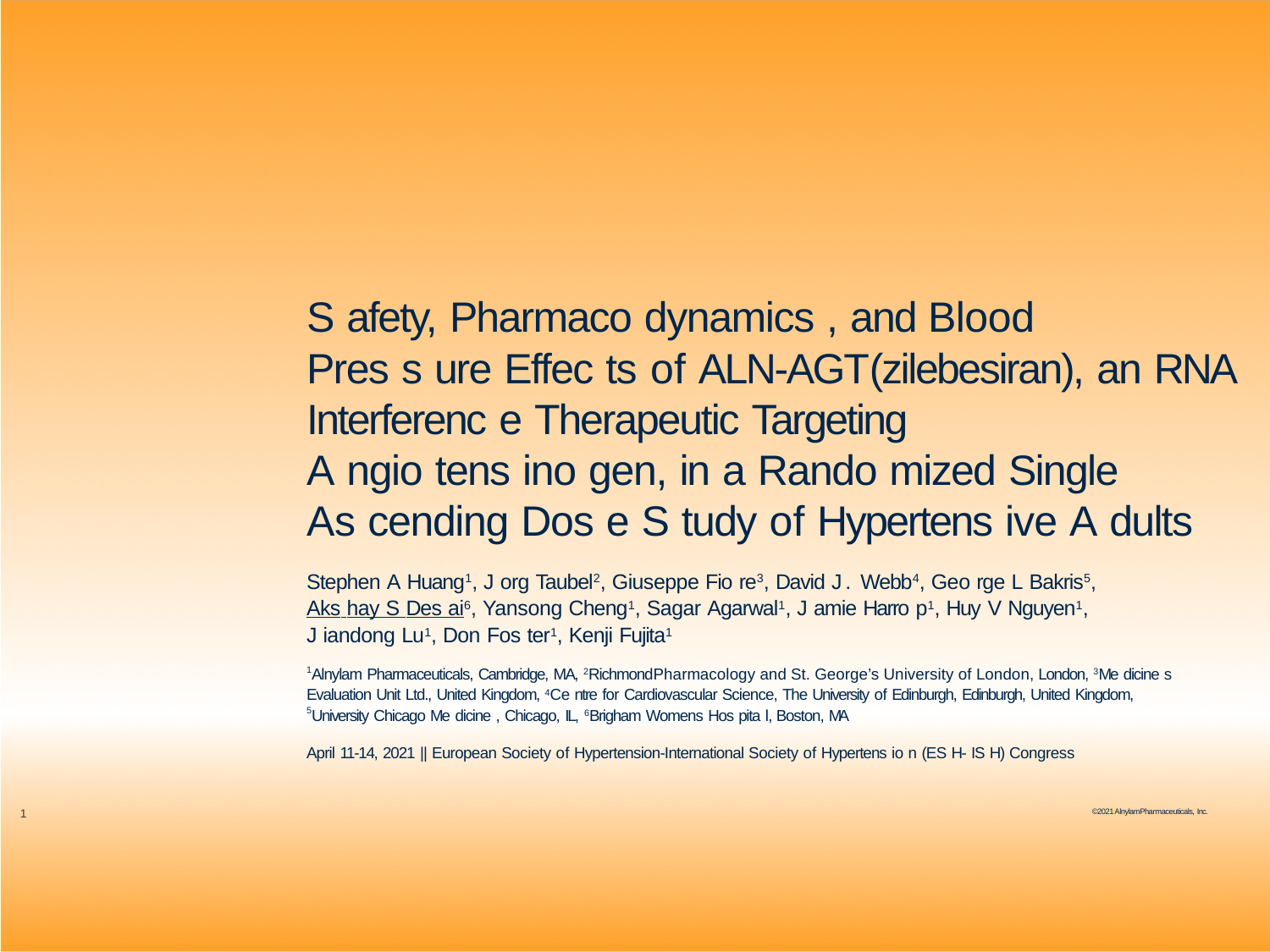

S afety, Pharmaco dynamics , and Blood
Pres s ure Effec ts of ALN-AGT(zilebesiran), an RNA
Interferenc e Therapeutic Targeting
A ngio tens ino gen, in a Rando mized Single
As cending Dos e S tudy of Hypertens ive A dults
Stephen A Huang1, J org Taubel2, Giuseppe Fio re3, David J. Webb4, Geo rge L Bakris5,
Aks hay S Des ai6, Yansong Cheng1, Sagar Agarwal1, J amie Harro p1, Huy V Nguyen1,
J iandong Lu1, Don Fos ter1, Kenji Fujita1
1Alnylam Pharmaceuticals, Cambridge, MA, 2RichmondPharmacology and St. George’s University of London, London, 3Me dicine s
Evaluation Unit Ltd., United Kingdom, 4Ce ntre for Cardiovascular Science, The University of Edinburgh, Edinburgh, United Kingdom,
5University Chicago Me dicine , Chicago, IL, 6Brigham Womens Hos pita l, Boston, MA
April 11-14, 2021 || European Society of Hypertension-International Society of Hypertens io n (ES H- IS H) Congress
1
©2021 AlnylamPharmaceuticals, Inc.